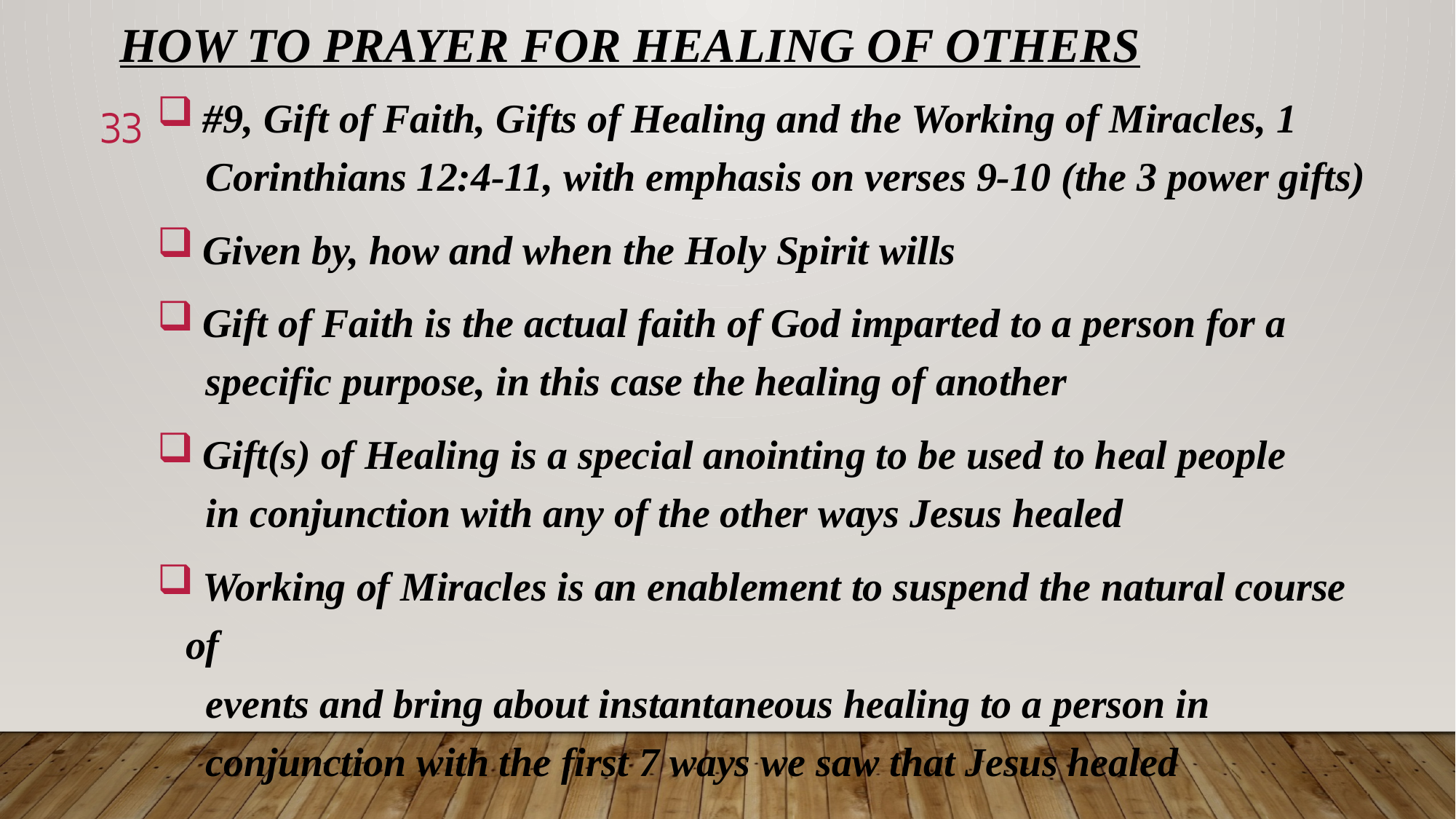

# HOW TO PRAYER FOR HEALING OF OTHERS
 #9, Gift of Faith, Gifts of Healing and the Working of Miracles, 1
  Corinthians 12:4-11, with emphasis on verses 9-10 (the 3 power gifts)
 Given by, how and when the Holy Spirit wills
 Gift of Faith is the actual faith of God imparted to a person for a
  specific purpose, in this case the healing of another
 Gift(s) of Healing is a special anointing to be used to heal people
  in conjunction with any of the other ways Jesus healed
 Working of Miracles is an enablement to suspend the natural course of
  events and bring about instantaneous healing to a person in
  conjunction with the first 7 ways we saw that Jesus healed
33